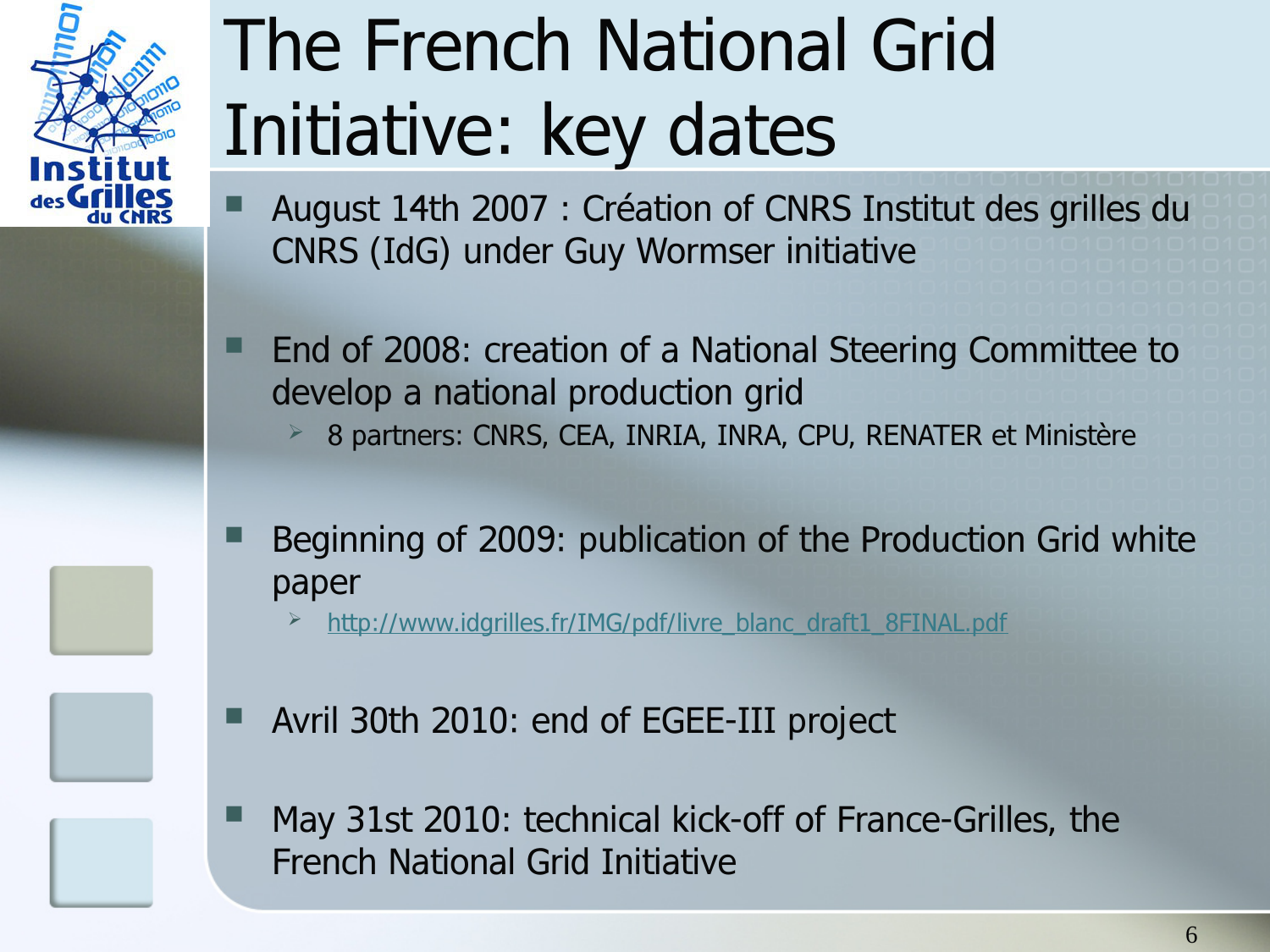

# The French National Grid Initiative: key dates
August 14th 2007 : Création of CNRS Institut des grilles du CNRS (IdG) under Guy Wormser initiative

End of 2008: creation of a National Steering Committee to develop a national production grid
8 partners: CNRS, CEA, INRIA, INRA, CPU, RENATER et Ministère

Beginning of 2009: publication of the Production Grid white paper
http://www.idgrilles.fr/IMG/pdf/livre_blanc_draft1_8FINAL.pdf

Avril 30th 2010: end of EGEE-III project

May 31st 2010: technical kick-off of France-Grilles, the French National Grid Initiative

6